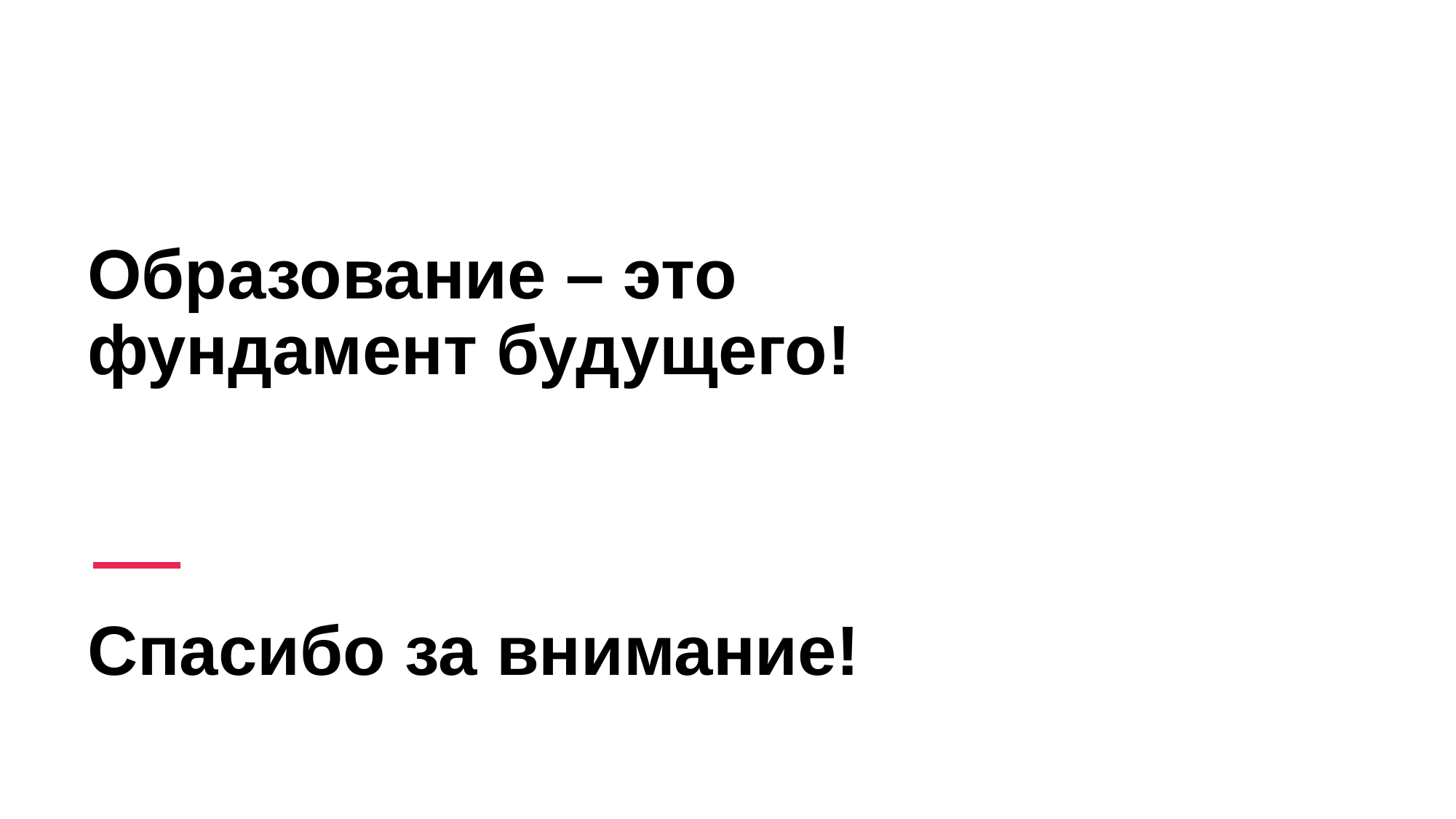

# Образование – это фундамент будущего!   Спасибо за внимание!